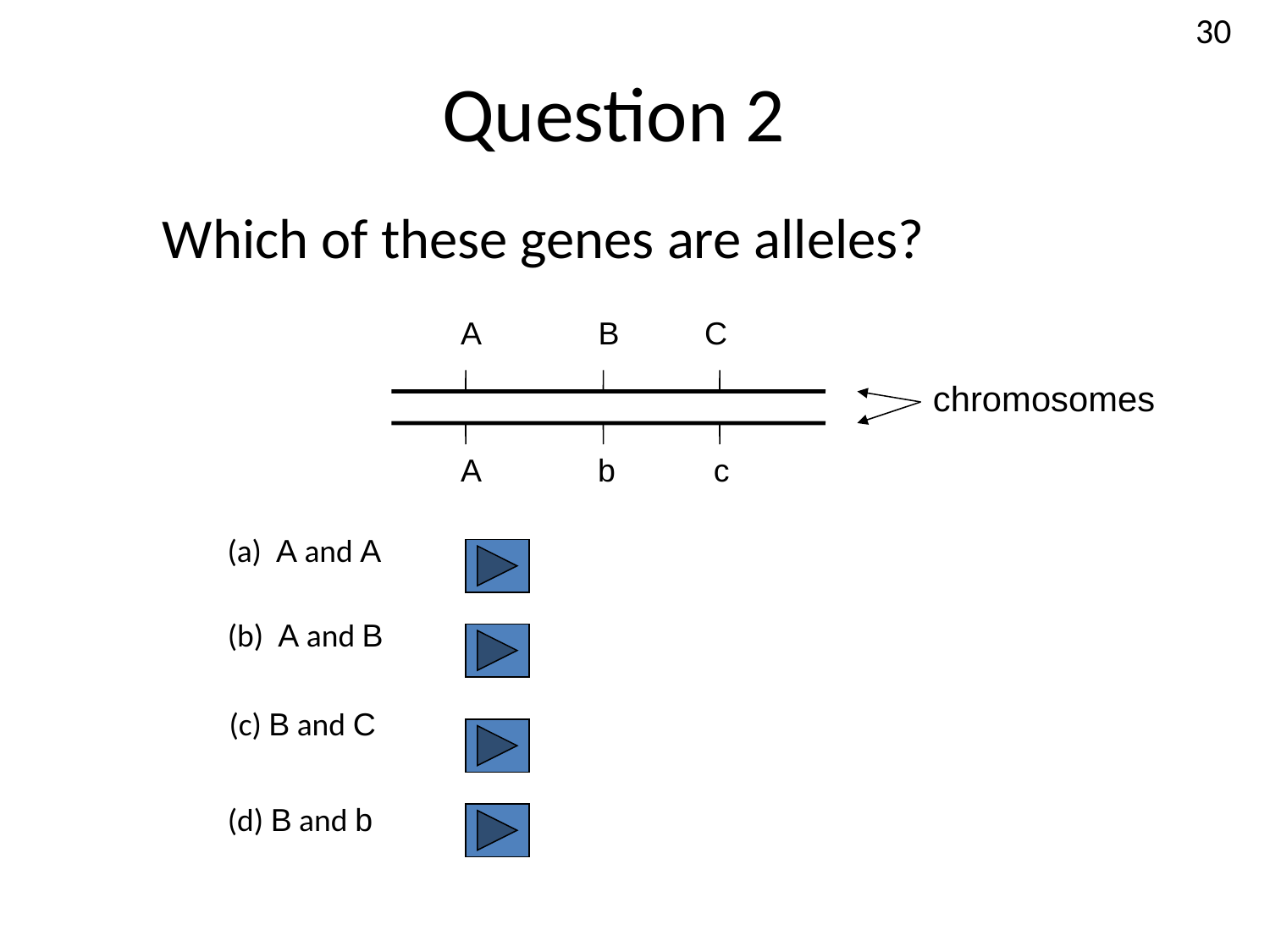

30
Question 2
Which of these genes are alleles?
A
B
C

A
b
c
chromosomes

(a)  A and A

(b)  A and B

(c) B and C

(d) B and b